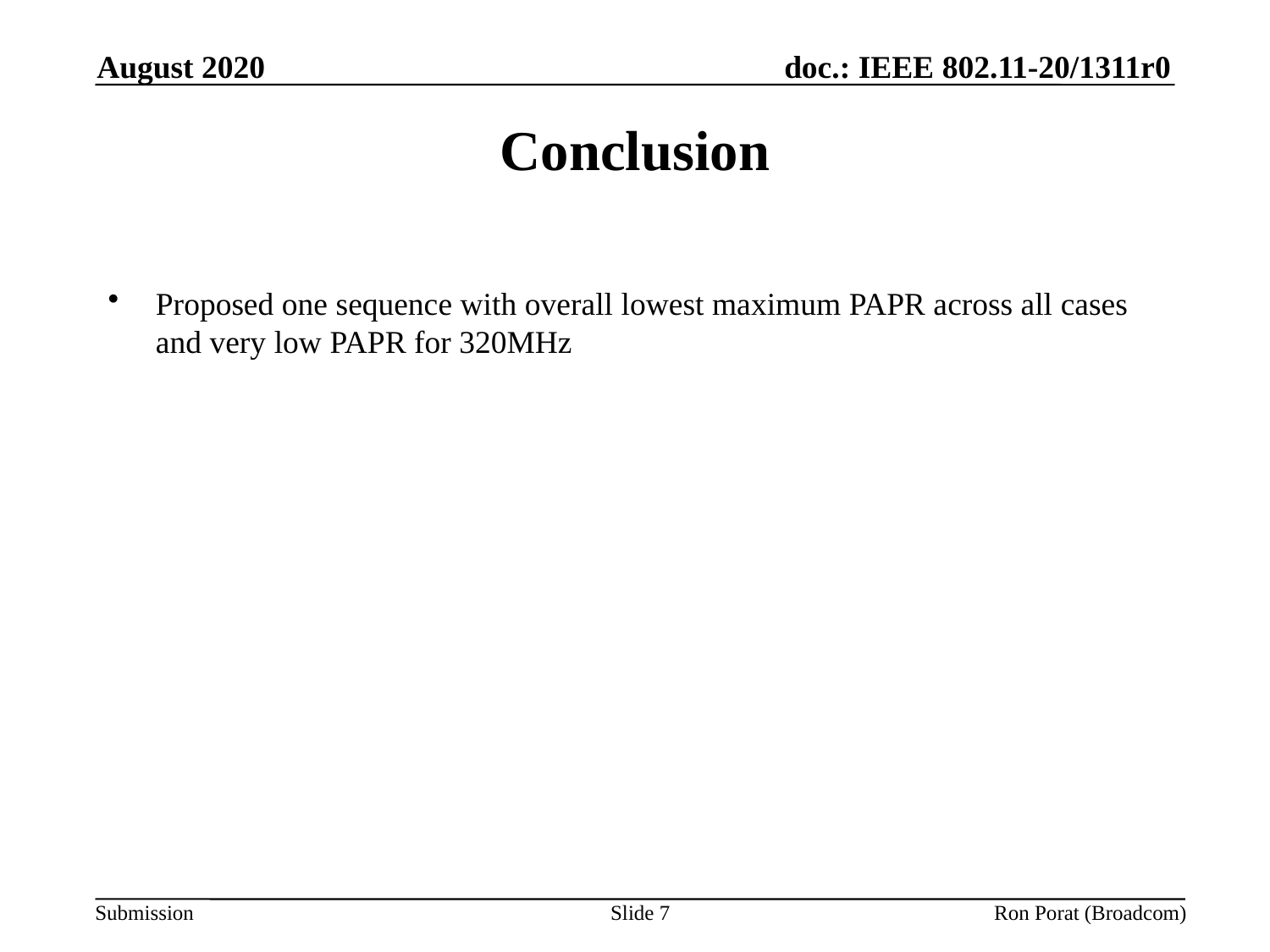

August 2020
# Conclusion

Proposed one sequence with overall lowest maximum PAPR across all cases and very low PAPR for 320MHz
Slide 7
Ron Porat (Broadcom)